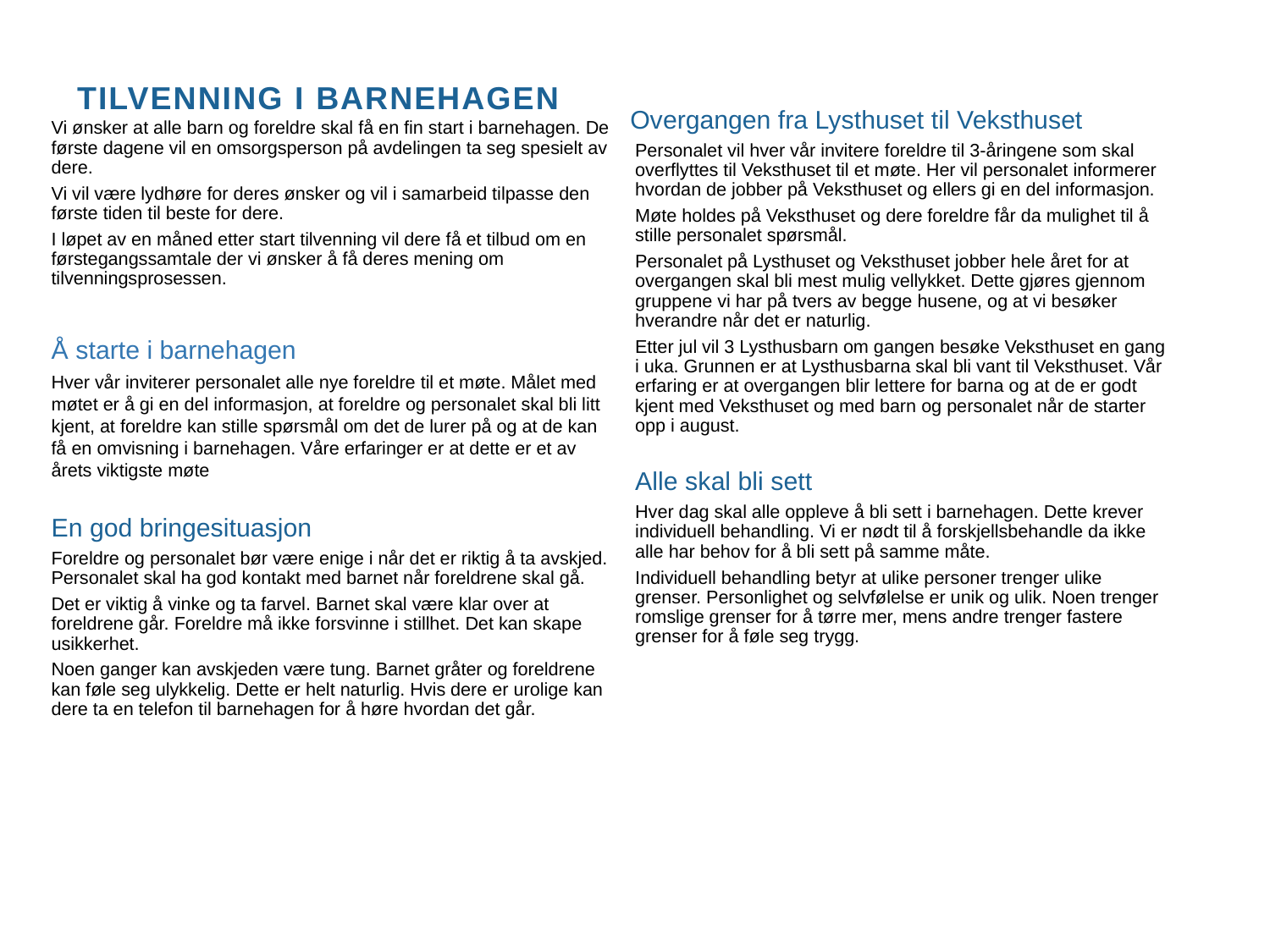

# Tilvenning i barnehagen

Vi ønsker at alle barn og foreldre skal få en fin start i barnehagen. De første dagene vil en omsorgsperson på avdelingen ta seg spesielt av dere.
Vi vil være lydhøre for deres ønsker og vil i samarbeid tilpasse den første tiden til beste for dere.
I løpet av en måned etter start tilvenning vil dere få et tilbud om en førstegangssamtale der vi ønsker å få deres mening om tilvenningsprosessen.

Å starte i barnehagen
Hver vår inviterer personalet alle nye foreldre til et møte. Målet med møtet er å gi en del informasjon, at foreldre og personalet skal bli litt kjent, at foreldre kan stille spørsmål om det de lurer på og at de kan få en omvisning i barnehagen. Våre erfaringer er at dette er et av årets viktigste møte

En god bringesituasjon
Foreldre og personalet bør være enige i når det er riktig å ta avskjed. Personalet skal ha god kontakt med barnet når foreldrene skal gå.
Det er viktig å vinke og ta farvel. Barnet skal være klar over at foreldrene går. Foreldre må ikke forsvinne i stillhet. Det kan skape usikkerhet.
Noen ganger kan avskjeden være tung. Barnet gråter og foreldrene kan føle seg ulykkelig. Dette er helt naturlig. Hvis dere er urolige kan dere ta en telefon til barnehagen for å høre hvordan det går.
    Overgangen fra Lysthuset til Veksthuset
Personalet vil hver vår invitere foreldre til 3-åringene som skal overflyttes til Veksthuset til et møte. Her vil personalet informerer hvordan de jobber på Veksthuset og ellers gi en del informasjon.
Møte holdes på Veksthuset og dere foreldre får da mulighet til å stille personalet spørsmål.
Personalet på Lysthuset og Veksthuset jobber hele året for at overgangen skal bli mest mulig vellykket. Dette gjøres gjennom gruppene vi har på tvers av begge husene, og at vi besøker hverandre når det er naturlig.
Etter jul vil 3 Lysthusbarn om gangen besøke Veksthuset en gang i uka. Grunnen er at Lysthusbarna skal bli vant til Veksthuset. Vår erfaring er at overgangen blir lettere for barna og at de er godt kjent med Veksthuset og med barn og personalet når de starter opp i august.

Alle skal bli sett
Hver dag skal alle oppleve å bli sett i barnehagen. Dette krever individuell behandling. Vi er nødt til å forskjellsbehandle da ikke alle har behov for å bli sett på samme måte.
Individuell behandling betyr at ulike personer trenger ulike grenser. Personlighet og selvfølelse er unik og ulik. Noen trenger romslige grenser for å tørre mer, mens andre trenger fastere grenser for å føle seg trygg.